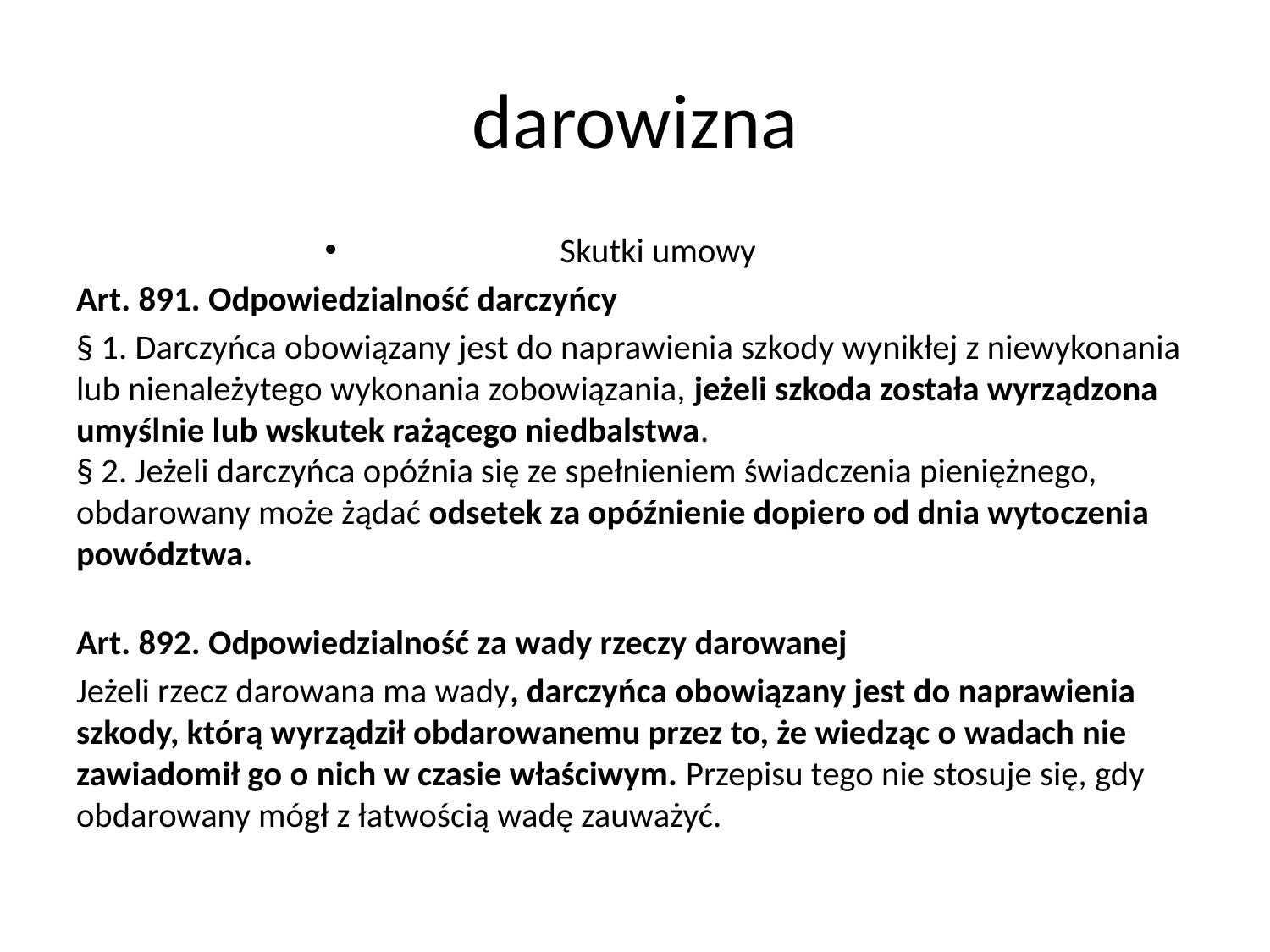

# darowizna
Skutki umowy
Art. 891. Odpowiedzialność darczyńcy
§ 1. Darczyńca obowiązany jest do naprawienia szkody wynikłej z niewykonania lub nienależytego wykonania zobowiązania, jeżeli szkoda została wyrządzona umyślnie lub wskutek rażącego niedbalstwa.
§ 2. Jeżeli darczyńca opóźnia się ze spełnieniem świadczenia pieniężnego, obdarowany może żądać odsetek za opóźnienie dopiero od dnia wytoczenia powództwa.
Art. 892. Odpowiedzialność za wady rzeczy darowanej
Jeżeli rzecz darowana ma wady, darczyńca obowiązany jest do naprawienia szkody, którą wyrządził obdarowanemu przez to, że wiedząc o wadach nie zawiadomił go o nich w czasie właściwym. Przepisu tego nie stosuje się, gdy obdarowany mógł z łatwością wadę zauważyć.